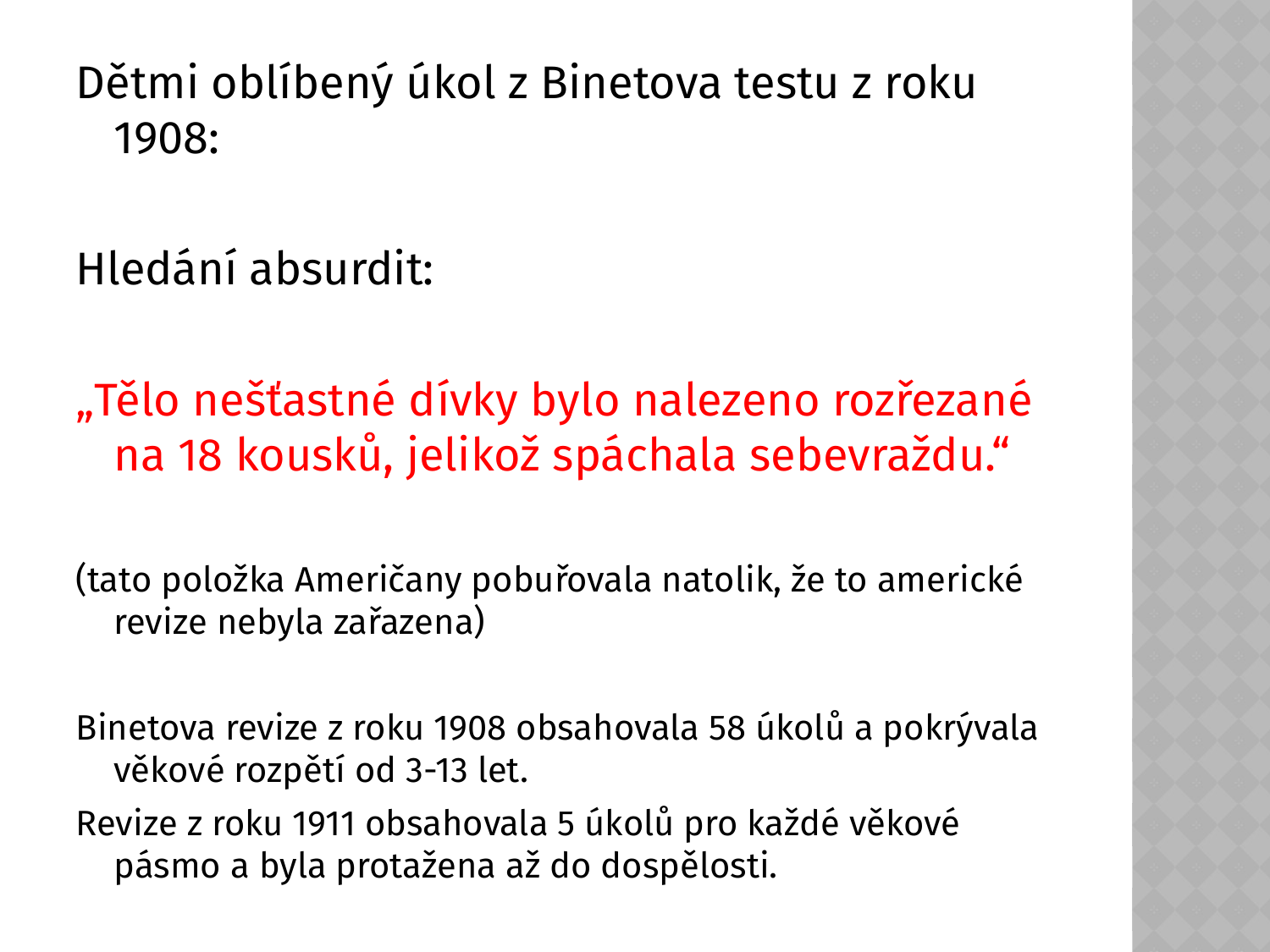

Dětmi oblíbený úkol z Binetova testu z roku 1908:

Hledání absurdit:

„Tělo nešťastné dívky bylo nalezeno rozřezané na 18 kousků, jelikož spáchala sebevraždu.“

(tato položka Američany pobuřovala natolik, že to americké revize nebyla zařazena)

Binetova revize z roku 1908 obsahovala 58 úkolů a pokrývala věkové rozpětí od 3-13 let.
Revize z roku 1911 obsahovala 5 úkolů pro každé věkové pásmo a byla protažena až do dospělosti.